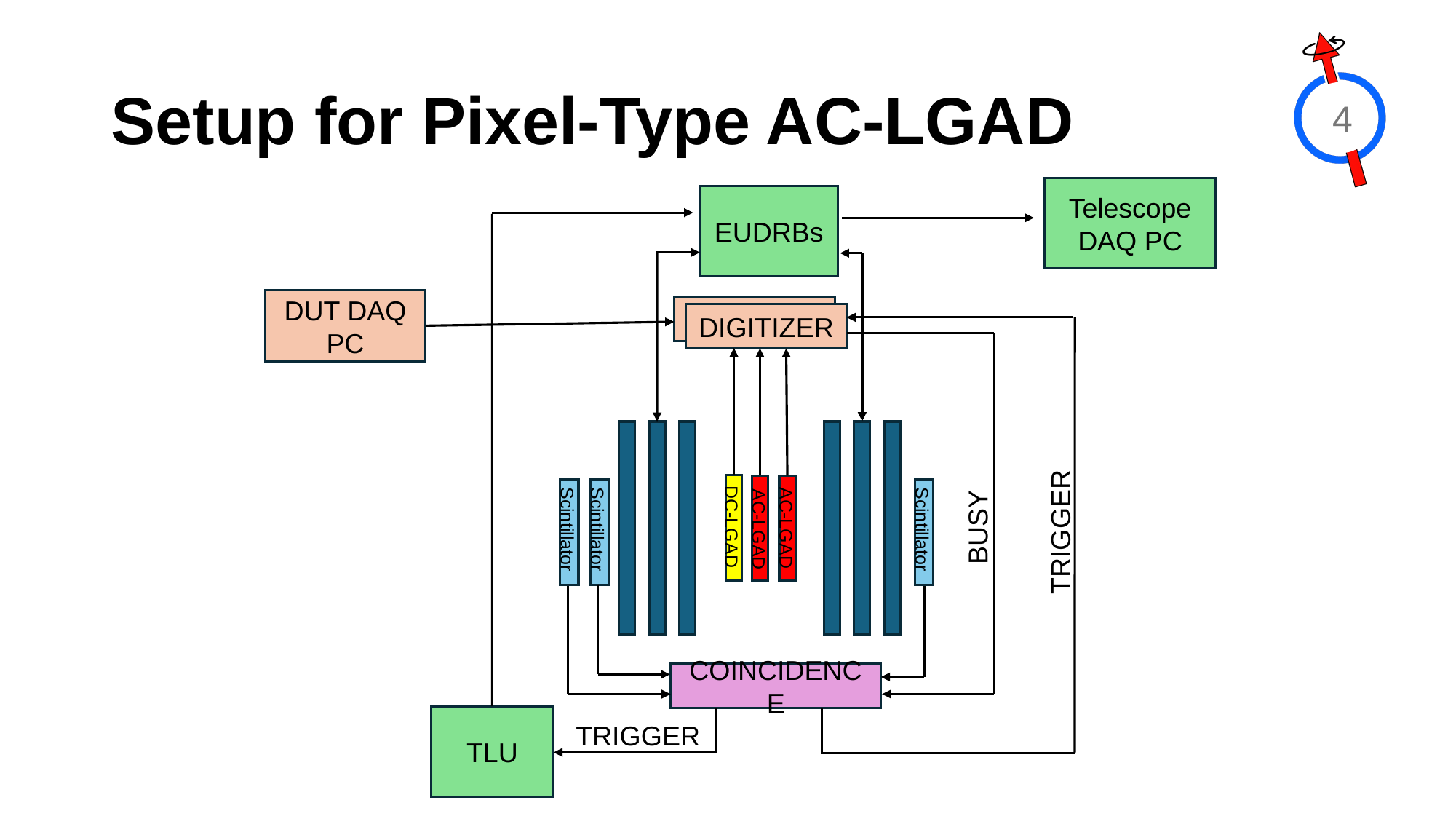

# Setup for Pixel-Type AC-LGAD
4
Telescope DAQ PC
EUDRBs
DUT DAQ PC
DIGITIZER
DIGITIZER

BUSY
TRIGGER
DC-LGAD
AC-LGAD
Scintillator
Scintillator
Scintillator
AC-LGAD
COINCIDENCE
TLU
TRIGGER